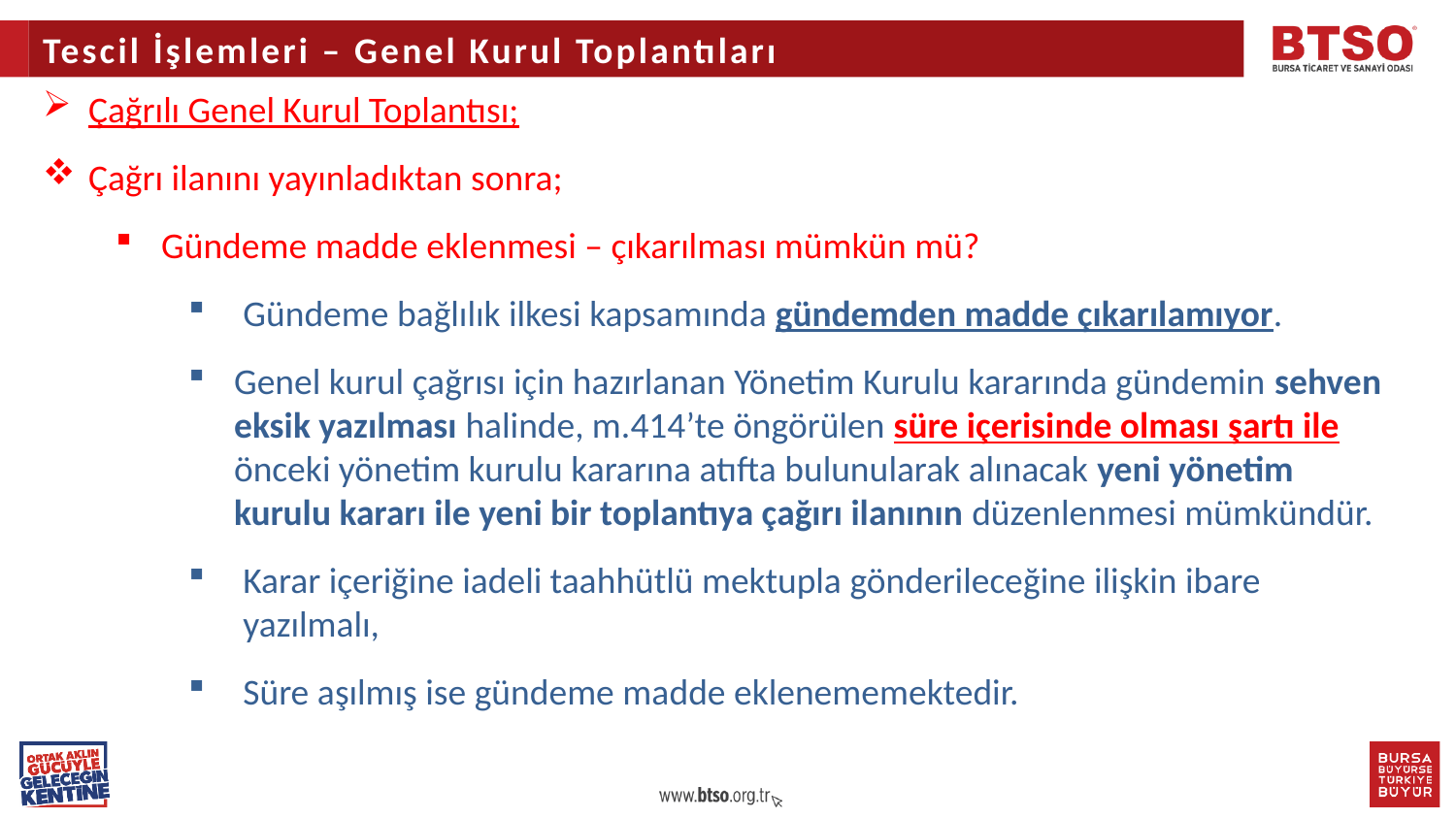

Tescil İşlemleri – Genel Kurul Toplantıları
Çağrılı Genel Kurul Toplantısı;
Çağrı ilanını yayınladıktan sonra;
Gündeme madde eklenmesi – çıkarılması mümkün mü?
Gündeme bağlılık ilkesi kapsamında gündemden madde çıkarılamıyor.
Genel kurul çağrısı için hazırlanan Yönetim Kurulu kararında gündemin sehven eksik yazılması halinde, m.414’te öngörülen süre içerisinde olması şartı ile önceki yönetim kurulu kararına atıfta bulunularak alınacak yeni yönetim kurulu kararı ile yeni bir toplantıya çağırı ilanının düzenlenmesi mümkündür.
Karar içeriğine iadeli taahhütlü mektupla gönderileceğine ilişkin ibare yazılmalı,
Süre aşılmış ise gündeme madde eklenememektedir.